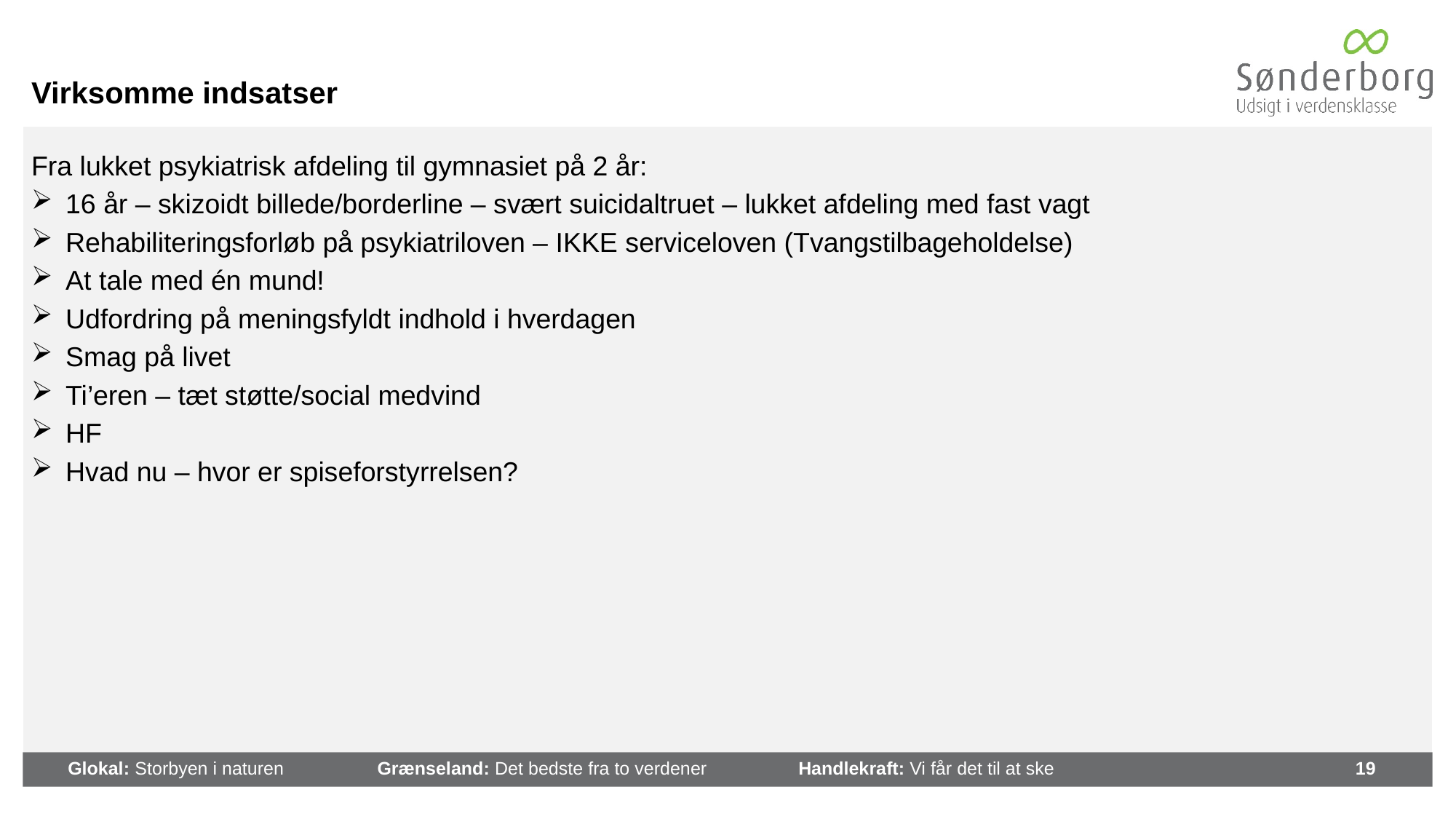

# Virksomme indsatser
Fra lukket psykiatrisk afdeling til gymnasiet på 2 år:
16 år – skizoidt billede/borderline – svært suicidaltruet – lukket afdeling med fast vagt
Rehabiliteringsforløb på psykiatriloven – IKKE serviceloven (Tvangstilbageholdelse)
At tale med én mund!
Udfordring på meningsfyldt indhold i hverdagen
Smag på livet
Ti’eren – tæt støtte/social medvind
HF
Hvad nu – hvor er spiseforstyrrelsen?